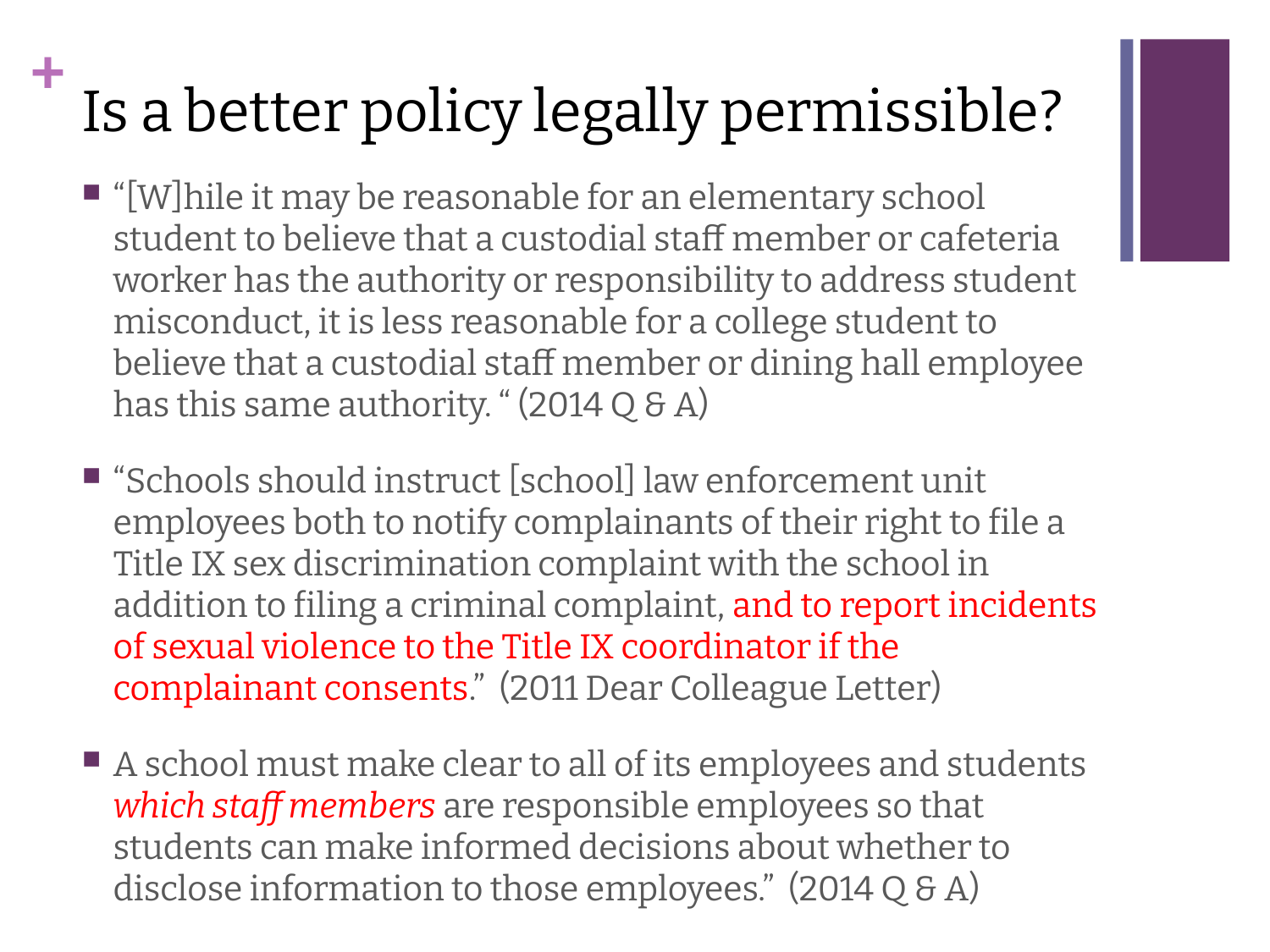

# Is a better policy legally permissible?
“[W]hile it may be reasonable for an elementary school student to believe that a custodial staff member or cafeteria worker has the authority or responsibility to address student misconduct, it is less reasonable for a college student to believe that a custodial staff member or dining hall employee has this same authority. “ (2014 Q & A)
“Schools should instruct [school] law enforcement unit employees both to notify complainants of their right to file a Title IX sex discrimination complaint with the school in addition to filing a criminal complaint, and to report incidents of sexual violence to the Title IX coordinator if the complainant consents.”  (2011 Dear Colleague Letter)
A school must make clear to all of its employees and students which staff members are responsible employees so that students can make informed decisions about whether to disclose information to those employees.”  (2014 Q & A)